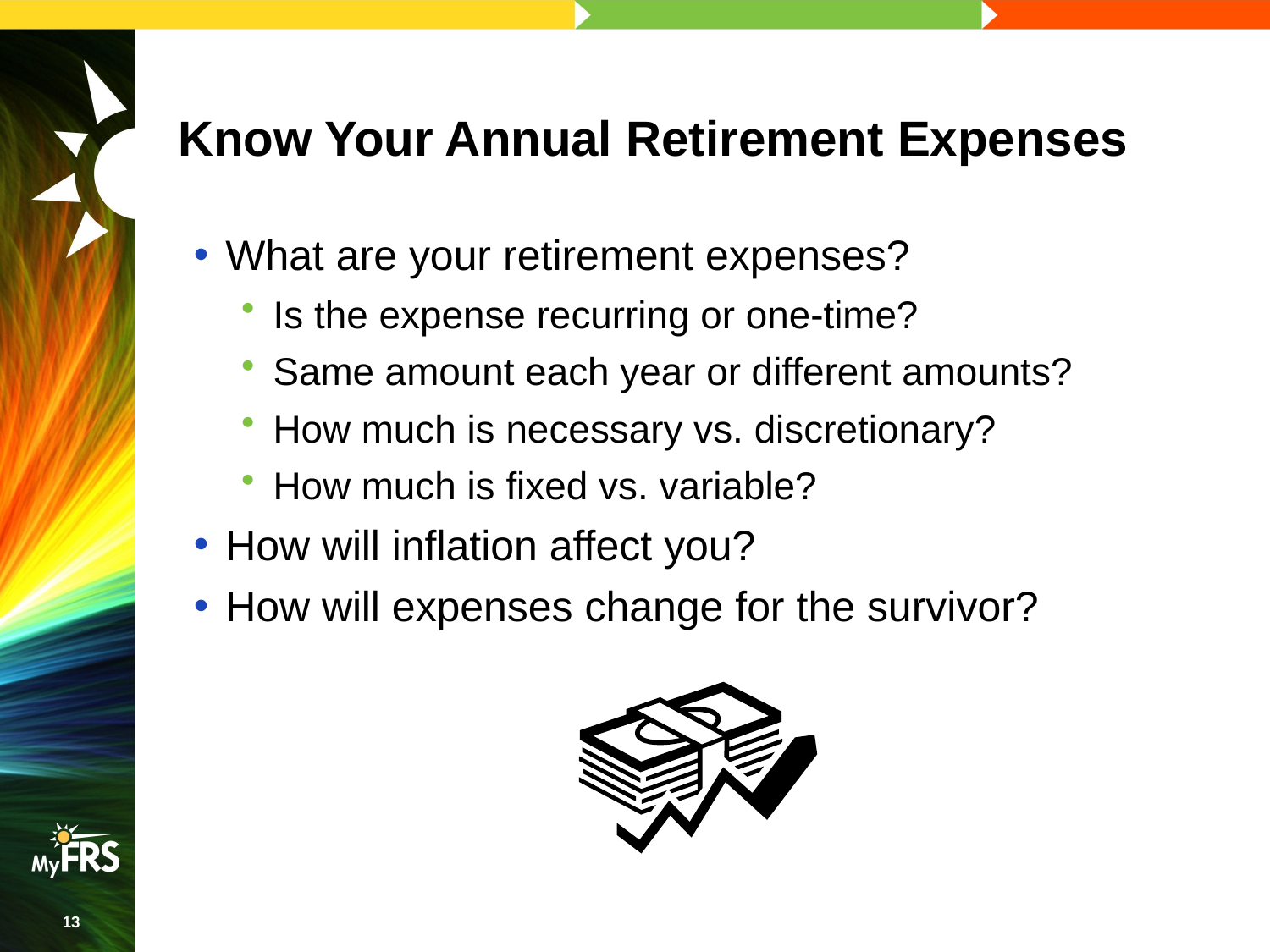

# Know Your Annual Retirement Expenses
What are your retirement expenses?
Is the expense recurring or one-time?
Same amount each year or different amounts?
How much is necessary vs. discretionary?
How much is fixed vs. variable?
How will inflation affect you?
How will expenses change for the survivor?

13